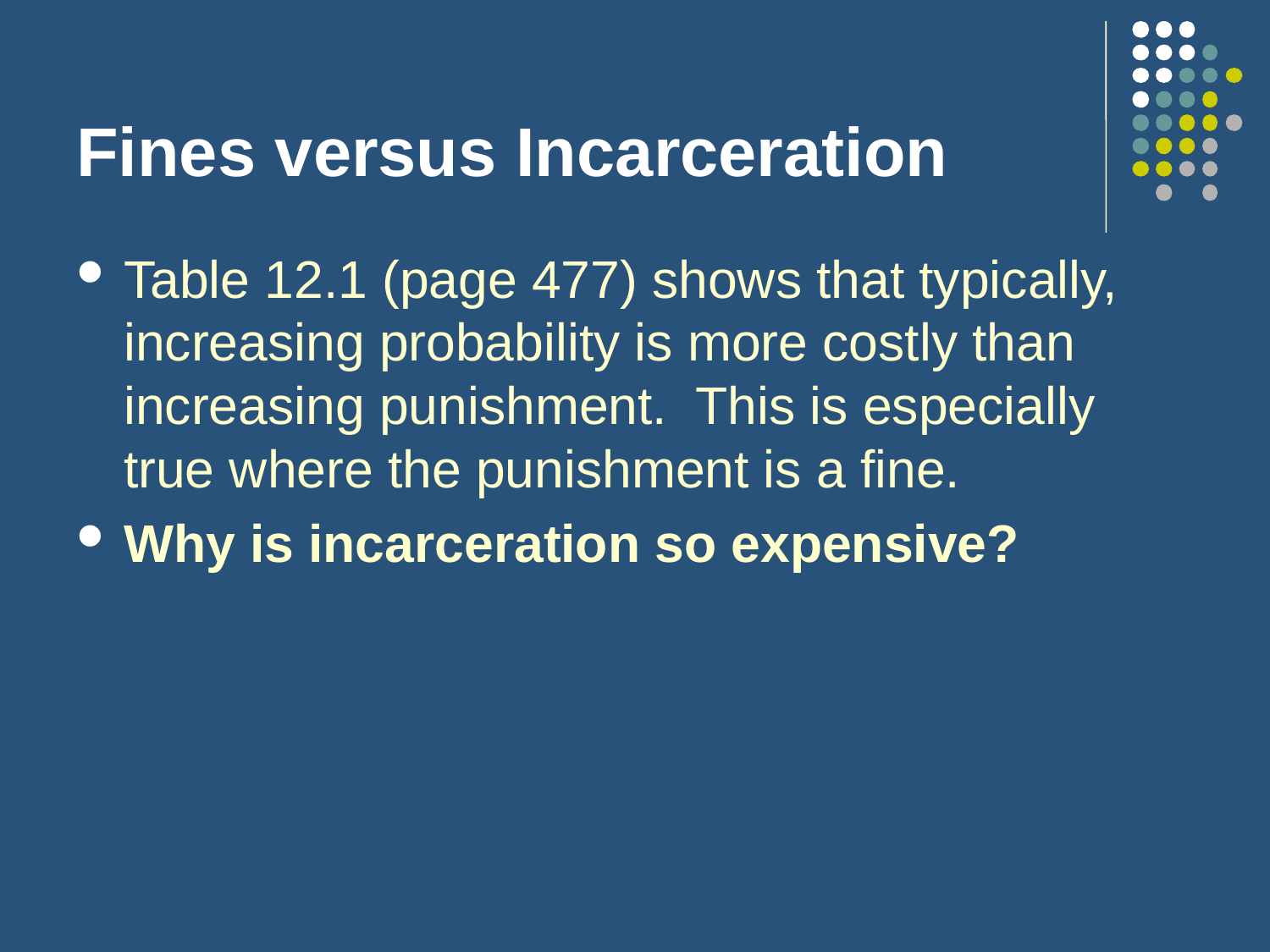

# Fines versus Incarceration
Table 12.1 (page 477) shows that typically, increasing probability is more costly than increasing punishment.  This is especially true where the punishment is a fine.
Why is incarceration so expensive?